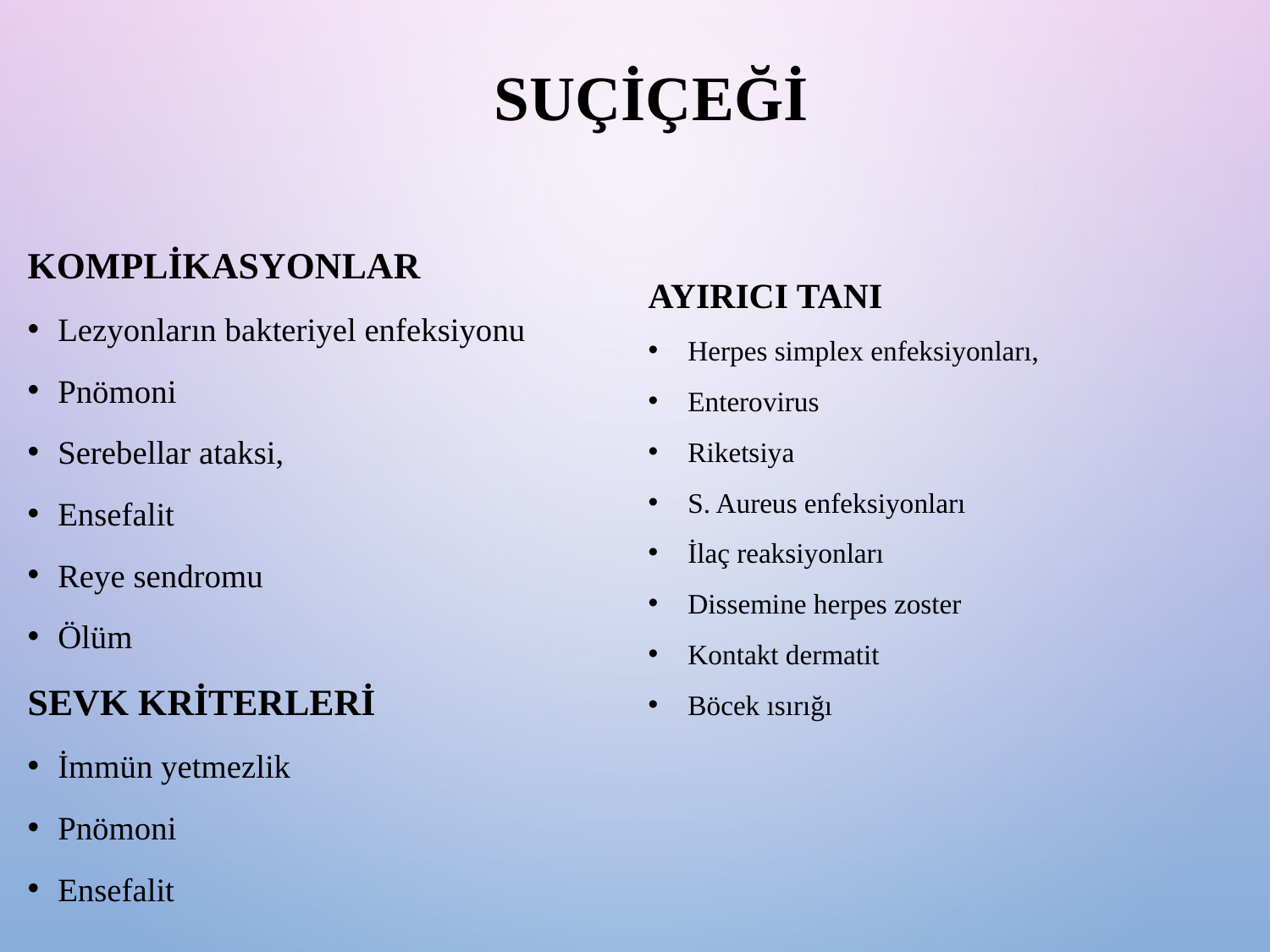

# Suçiçeği
Komplikasyonlar
Lezyonların bakteriyel enfeksiyonu
Pnömoni
Serebellar ataksi,
Ensefalit
Reye sendromu
Ölüm
Sevk kriterleri
İmmün yetmezlik
Pnömoni
Ensefalit

AYIRICI TANI
Herpes simplex enfeksiyonları,
Enterovirus
Riketsiya
S. Aureus enfeksiyonları
İlaç reaksiyonları
Dissemine herpes zoster
Kontakt dermatit
Böcek ısırığı